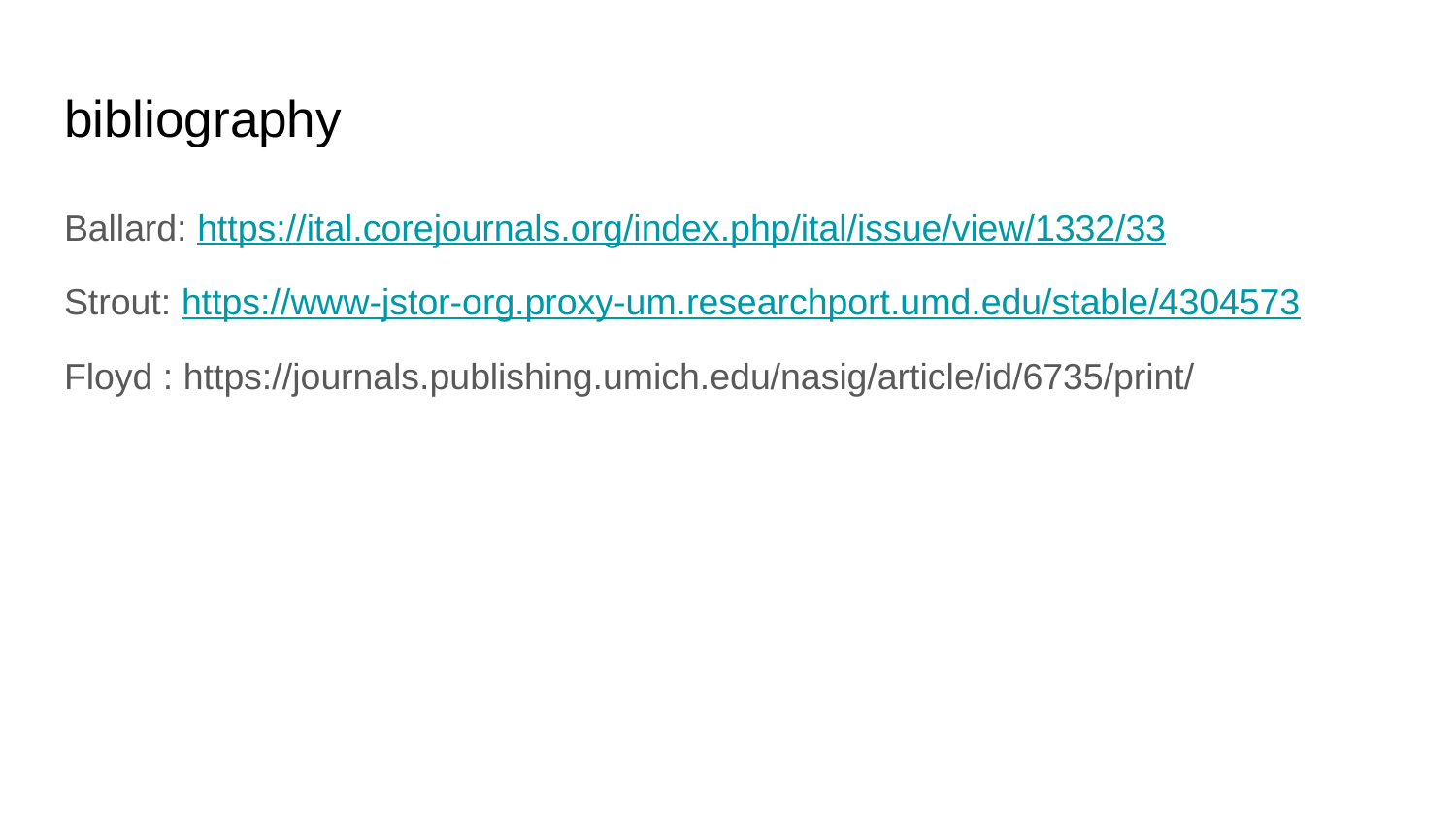

# bibliography
Ballard: https://ital.corejournals.org/index.php/ital/issue/view/1332/33
Strout: https://www-jstor-org.proxy-um.researchport.umd.edu/stable/4304573
Floyd : https://journals.publishing.umich.edu/nasig/article/id/6735/print/